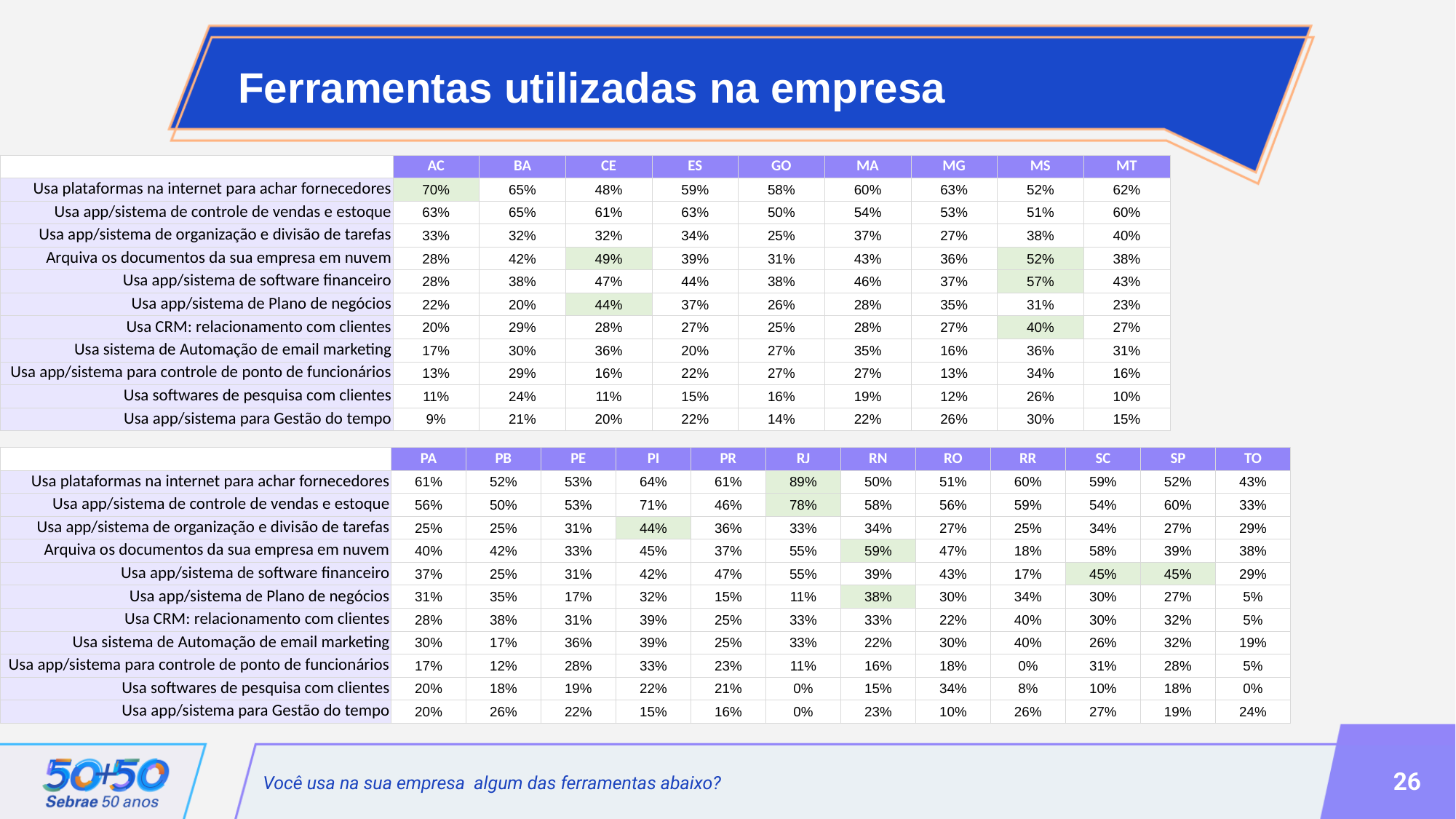

Ferramentas utilizadas na empresa
|  | AC | BA | CE | ES | GO | MA | MG | MS | MT |
| --- | --- | --- | --- | --- | --- | --- | --- | --- | --- |
| Usa plataformas na internet para achar fornecedores | 70% | 65% | 48% | 59% | 58% | 60% | 63% | 52% | 62% |
| Usa app/sistema de controle de vendas e estoque | 63% | 65% | 61% | 63% | 50% | 54% | 53% | 51% | 60% |
| Usa app/sistema de organização e divisão de tarefas | 33% | 32% | 32% | 34% | 25% | 37% | 27% | 38% | 40% |
| Arquiva os documentos da sua empresa em nuvem | 28% | 42% | 49% | 39% | 31% | 43% | 36% | 52% | 38% |
| Usa app/sistema de software financeiro | 28% | 38% | 47% | 44% | 38% | 46% | 37% | 57% | 43% |
| Usa app/sistema de Plano de negócios | 22% | 20% | 44% | 37% | 26% | 28% | 35% | 31% | 23% |
| Usa CRM: relacionamento com clientes | 20% | 29% | 28% | 27% | 25% | 28% | 27% | 40% | 27% |
| Usa sistema de Automação de email marketing | 17% | 30% | 36% | 20% | 27% | 35% | 16% | 36% | 31% |
| Usa app/sistema para controle de ponto de funcionários | 13% | 29% | 16% | 22% | 27% | 27% | 13% | 34% | 16% |
| Usa softwares de pesquisa com clientes | 11% | 24% | 11% | 15% | 16% | 19% | 12% | 26% | 10% |
| Usa app/sistema para Gestão do tempo | 9% | 21% | 20% | 22% | 14% | 22% | 26% | 30% | 15% |
|  | PA | PB | PE | PI | PR | RJ | RN | RO | RR | SC | SP | TO |
| --- | --- | --- | --- | --- | --- | --- | --- | --- | --- | --- | --- | --- |
| Usa plataformas na internet para achar fornecedores | 61% | 52% | 53% | 64% | 61% | 89% | 50% | 51% | 60% | 59% | 52% | 43% |
| Usa app/sistema de controle de vendas e estoque | 56% | 50% | 53% | 71% | 46% | 78% | 58% | 56% | 59% | 54% | 60% | 33% |
| Usa app/sistema de organização e divisão de tarefas | 25% | 25% | 31% | 44% | 36% | 33% | 34% | 27% | 25% | 34% | 27% | 29% |
| Arquiva os documentos da sua empresa em nuvem | 40% | 42% | 33% | 45% | 37% | 55% | 59% | 47% | 18% | 58% | 39% | 38% |
| Usa app/sistema de software financeiro | 37% | 25% | 31% | 42% | 47% | 55% | 39% | 43% | 17% | 45% | 45% | 29% |
| Usa app/sistema de Plano de negócios | 31% | 35% | 17% | 32% | 15% | 11% | 38% | 30% | 34% | 30% | 27% | 5% |
| Usa CRM: relacionamento com clientes | 28% | 38% | 31% | 39% | 25% | 33% | 33% | 22% | 40% | 30% | 32% | 5% |
| Usa sistema de Automação de email marketing | 30% | 17% | 36% | 39% | 25% | 33% | 22% | 30% | 40% | 26% | 32% | 19% |
| Usa app/sistema para controle de ponto de funcionários | 17% | 12% | 28% | 33% | 23% | 11% | 16% | 18% | 0% | 31% | 28% | 5% |
| Usa softwares de pesquisa com clientes | 20% | 18% | 19% | 22% | 21% | 0% | 15% | 34% | 8% | 10% | 18% | 0% |
| Usa app/sistema para Gestão do tempo | 20% | 26% | 22% | 15% | 16% | 0% | 23% | 10% | 26% | 27% | 19% | 24% |
Você usa na sua empresa  algum das ferramentas abaixo?
26